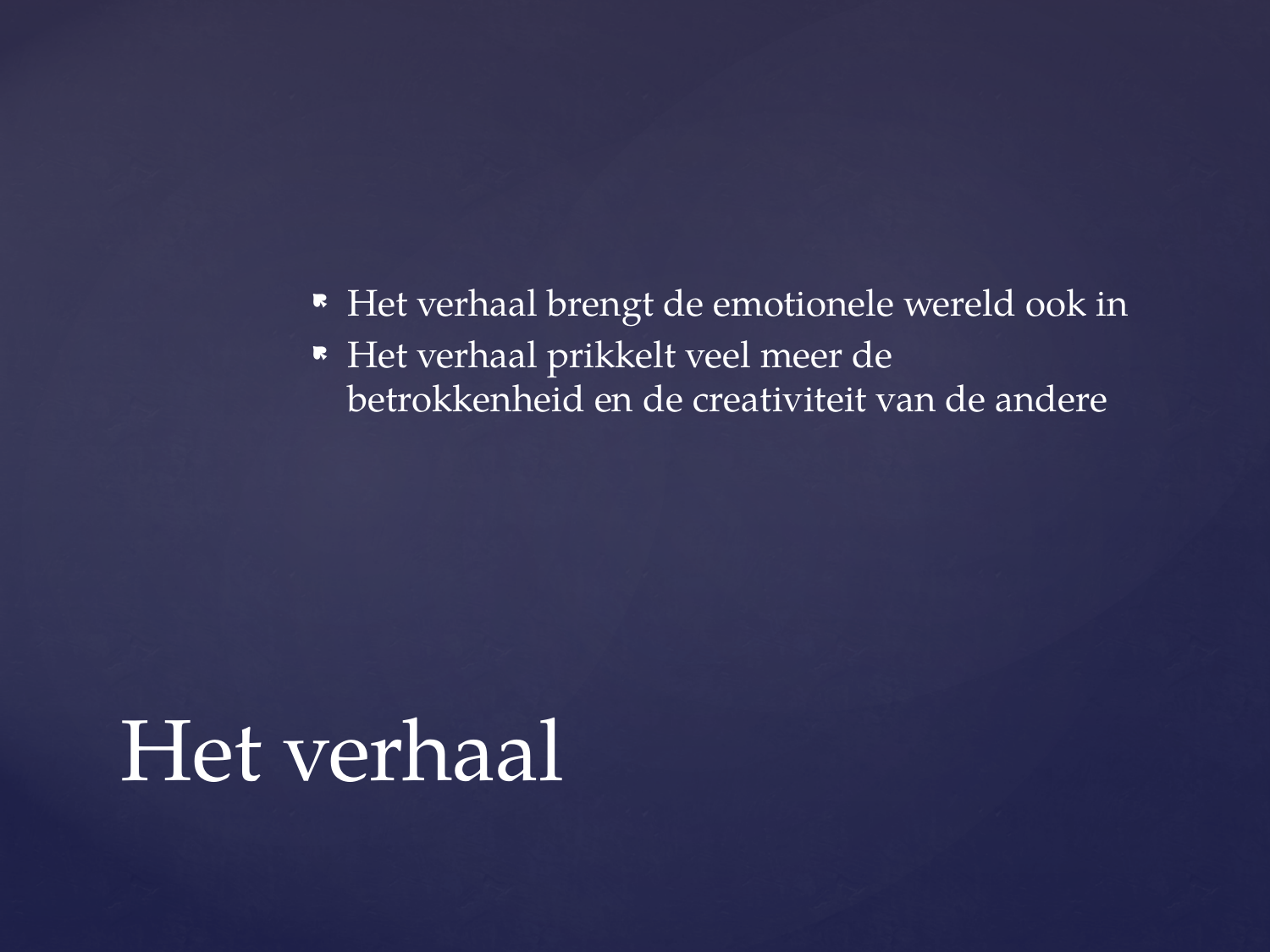

Het verhaal brengt de emotionele wereld ook in
Het verhaal prikkelt veel meer de betrokkenheid en de creativiteit van de andere
# Het verhaal